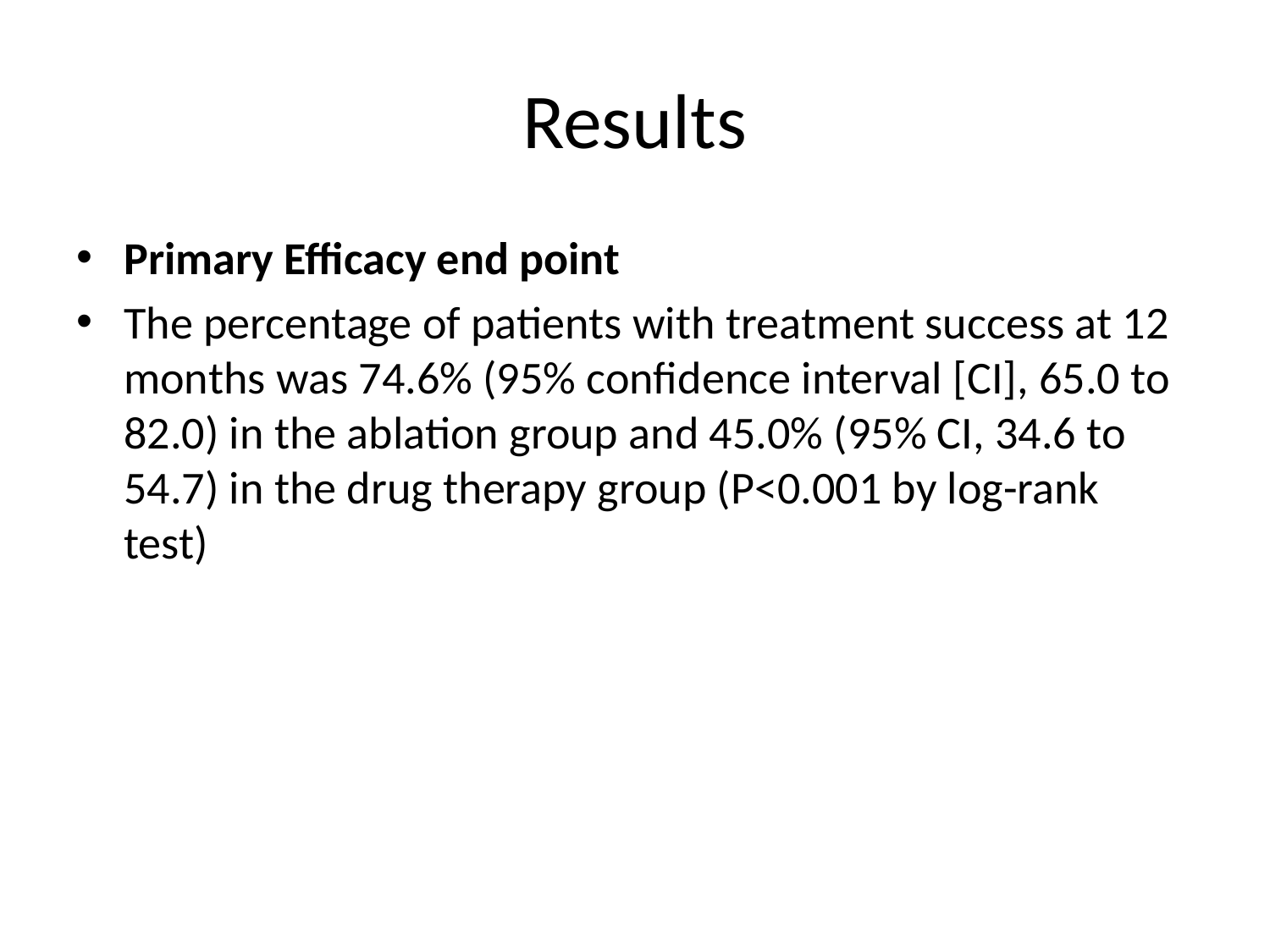

# Results
Primary Efficacy end point
The percentage of patients with treatment success at 12 months was 74.6% (95% confidence interval [CI], 65.0 to 82.0) in the ablation group and 45.0% (95% CI, 34.6 to 54.7) in the drug therapy group (P<0.001 by log-rank test)